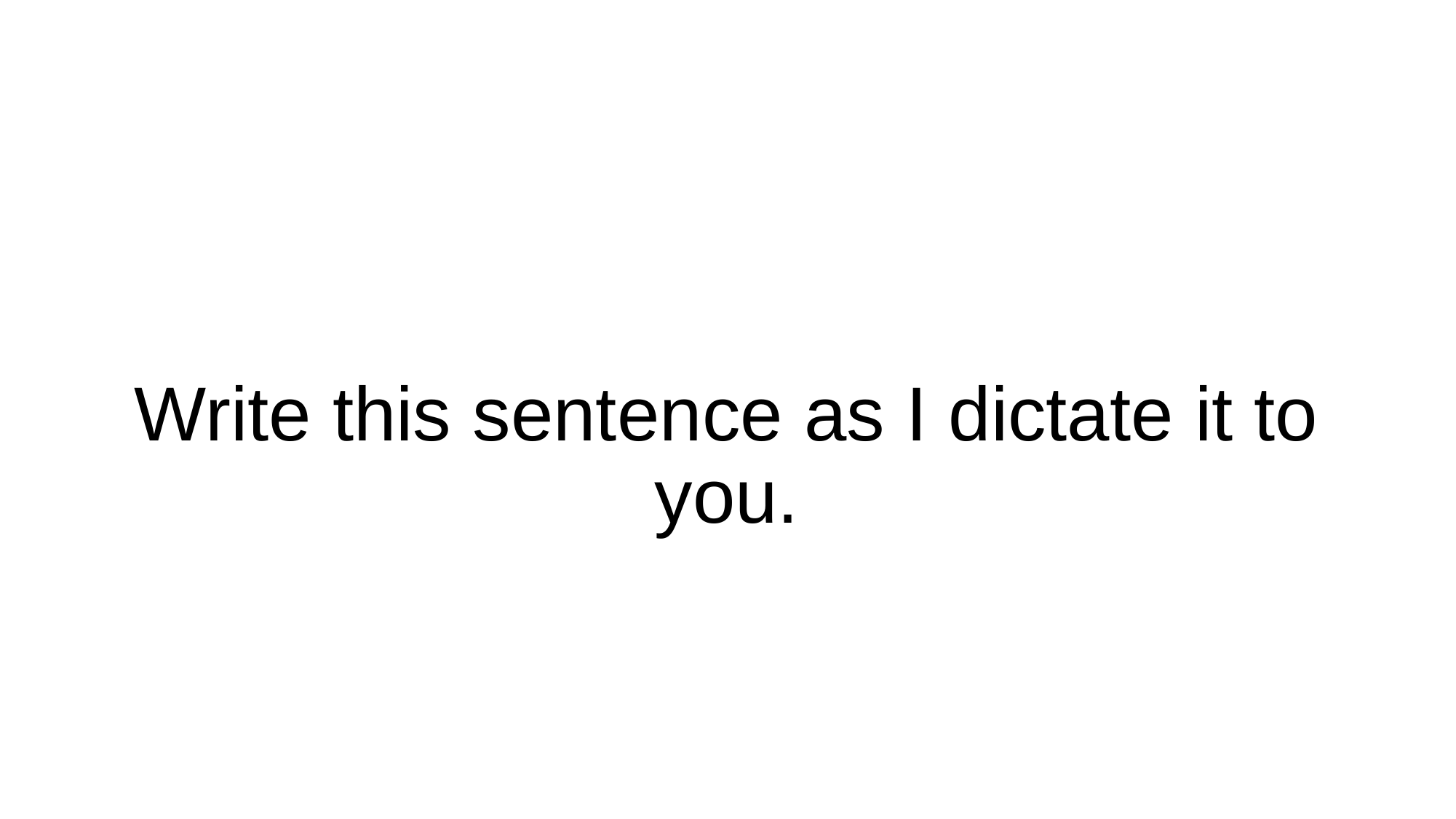

# Write this sentence as I dictate it to you.